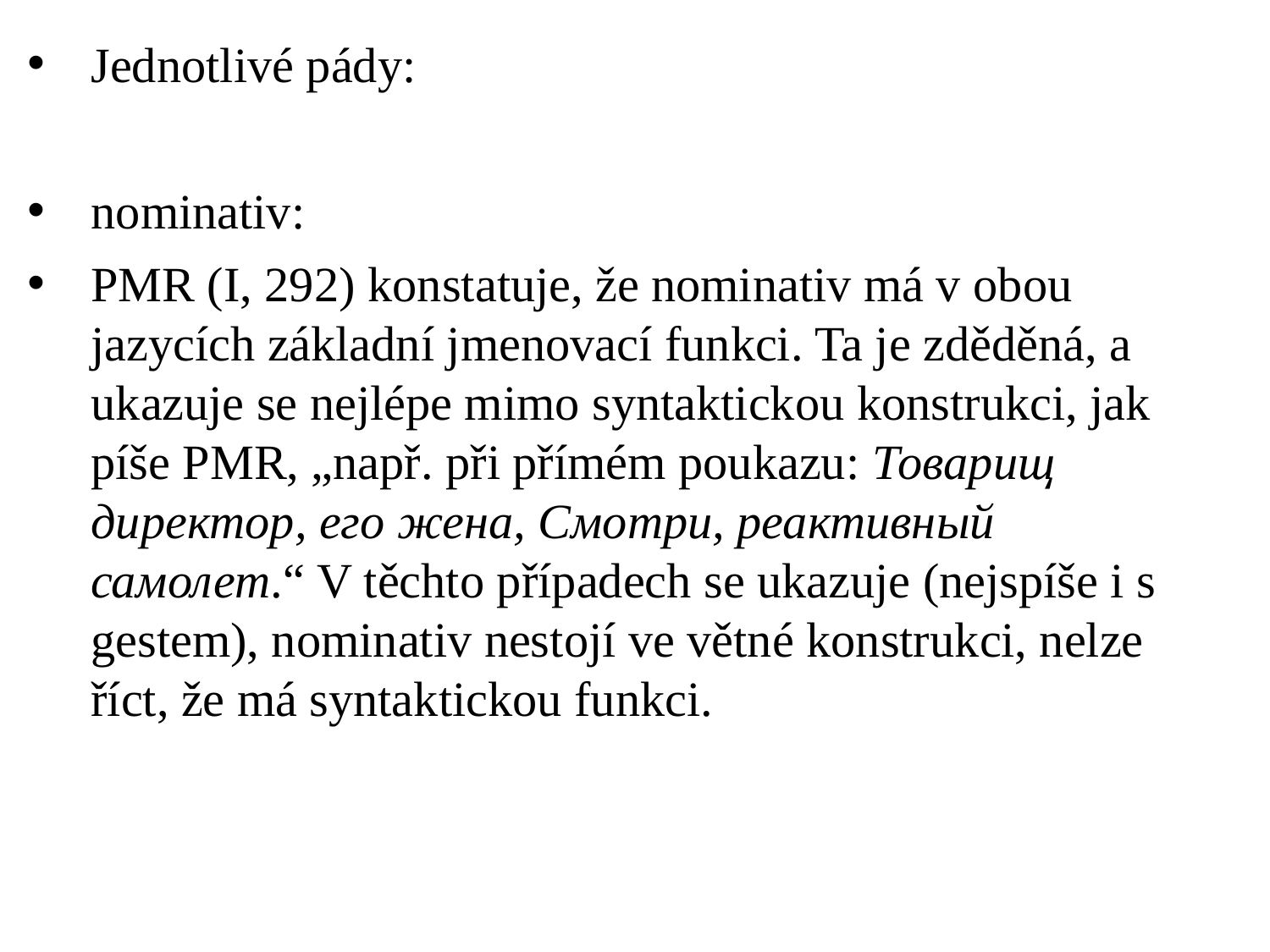

Jednotlivé pády:

nominativ:
PMR (I, 292) konstatuje, že nominativ má v obou jazycích základní jmenovací funkci. Ta je zděděná, a ukazuje se nejlépe mimo syntaktickou konstrukci, jak píše PMR, „např. při přímém poukazu: Товарищ директор, его жена, Смотри, реактивный самолет.“ V těchto případech se ukazuje (nejspíše i s gestem), nominativ nestojí ve větné konstrukci, nelze říct, že má syntaktickou funkci.